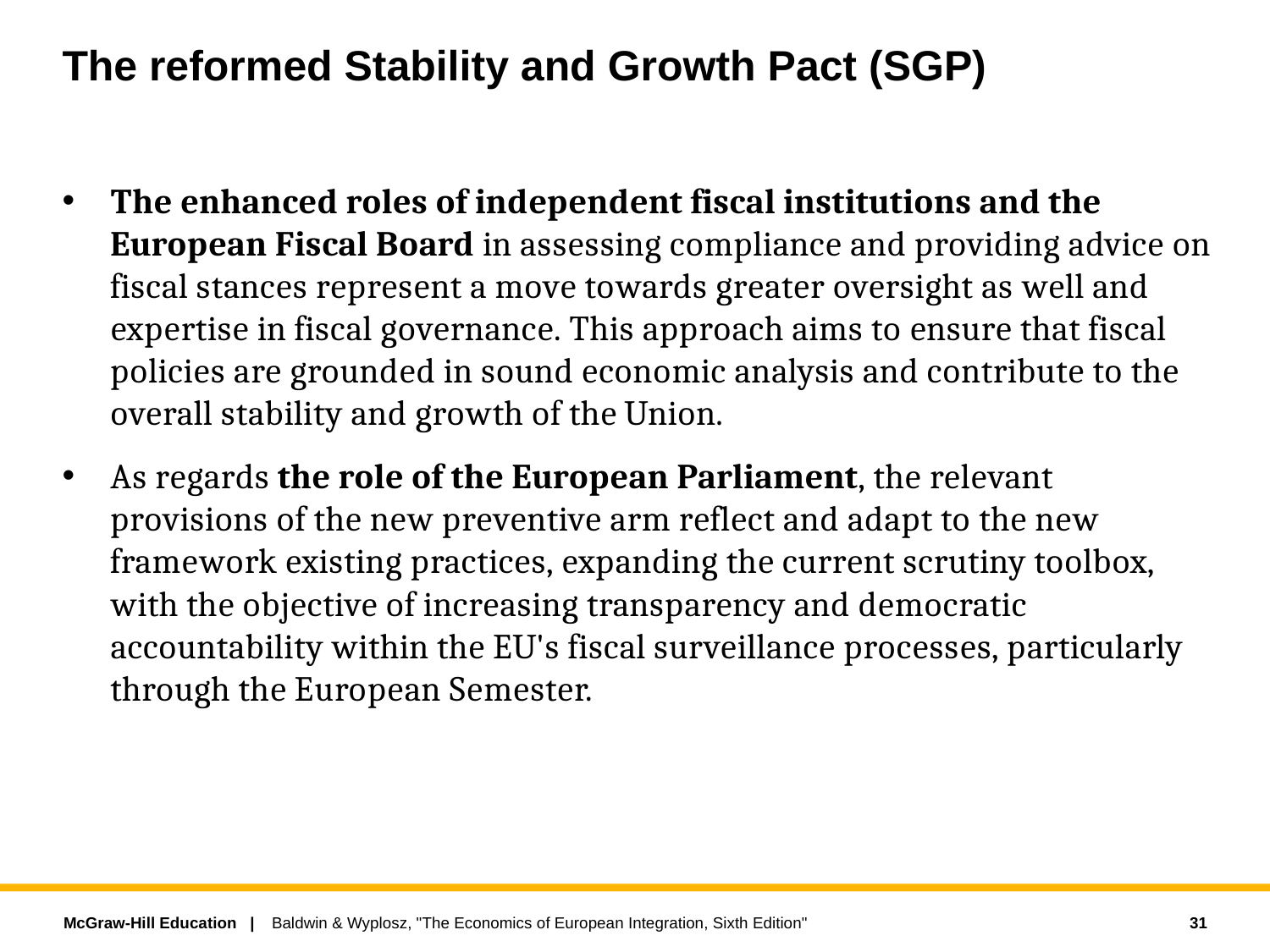

# The reformed Stability and Growth Pact (SGP)
The enhanced roles of independent fiscal institutions and the European Fiscal Board in assessing compliance and providing advice on fiscal stances represent a move towards greater oversight as well and expertise in fiscal governance. This approach aims to ensure that fiscal policies are grounded in sound economic analysis and contribute to the overall stability and growth of the Union.
As regards the role of the European Parliament, the relevant provisions of the new preventive arm reflect and adapt to the new framework existing practices, expanding the current scrutiny toolbox, with the objective of increasing transparency and democratic accountability within the EU's fiscal surveillance processes, particularly through the European Semester.
31
Baldwin & Wyplosz, "The Economics of European Integration, Sixth Edition"